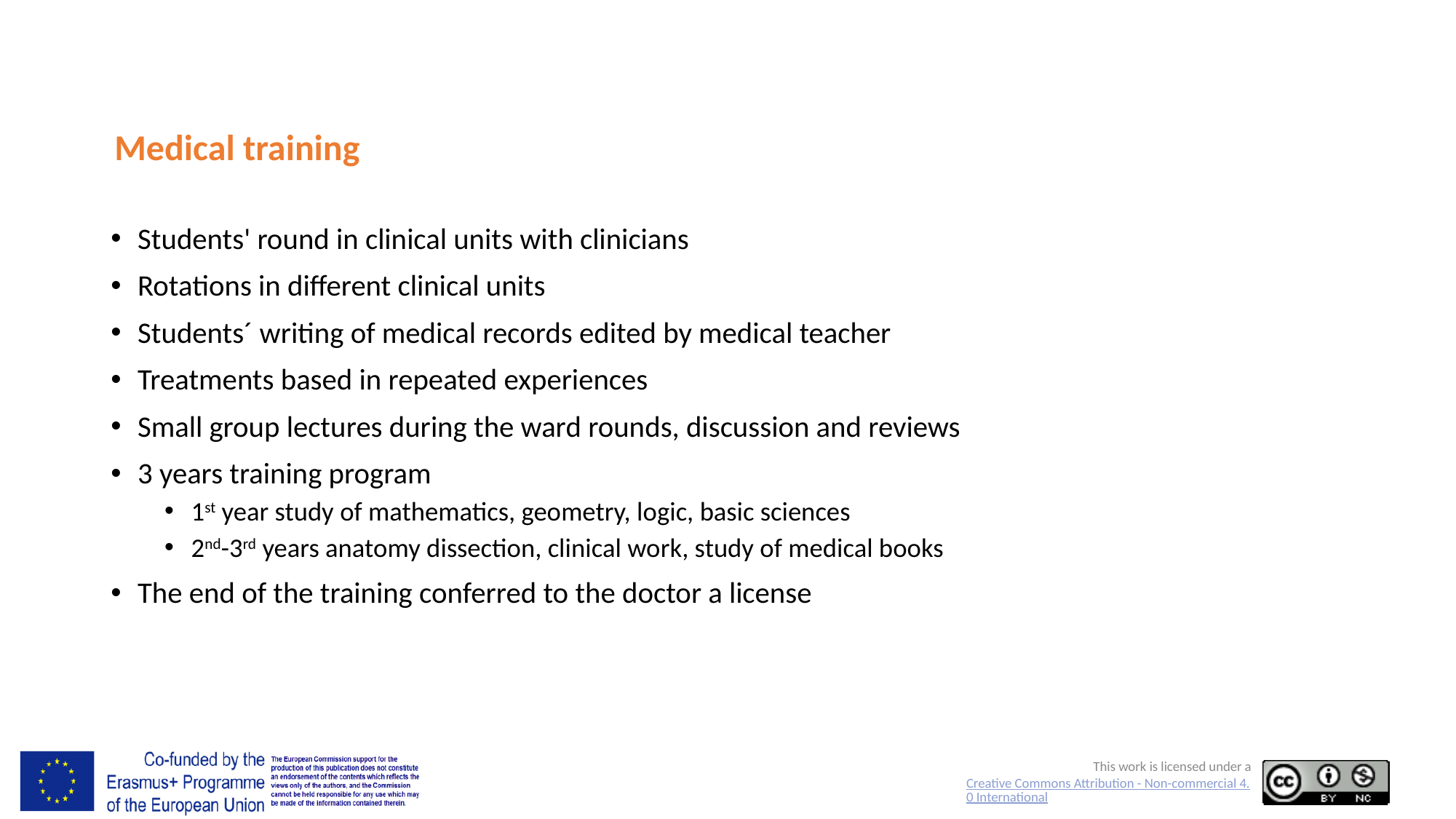

# Medical training
Students' round in clinical units with clinicians
Rotations in different clinical units
Students´ writing of medical records edited by medical teacher
Treatments based in repeated experiences
Small group lectures during the ward rounds, discussion and reviews
3 years training program
1st year study of mathematics, geometry, logic, basic sciences
2nd-3rd years anatomy dissection, clinical work, study of medical books
The end of the training conferred to the doctor a license